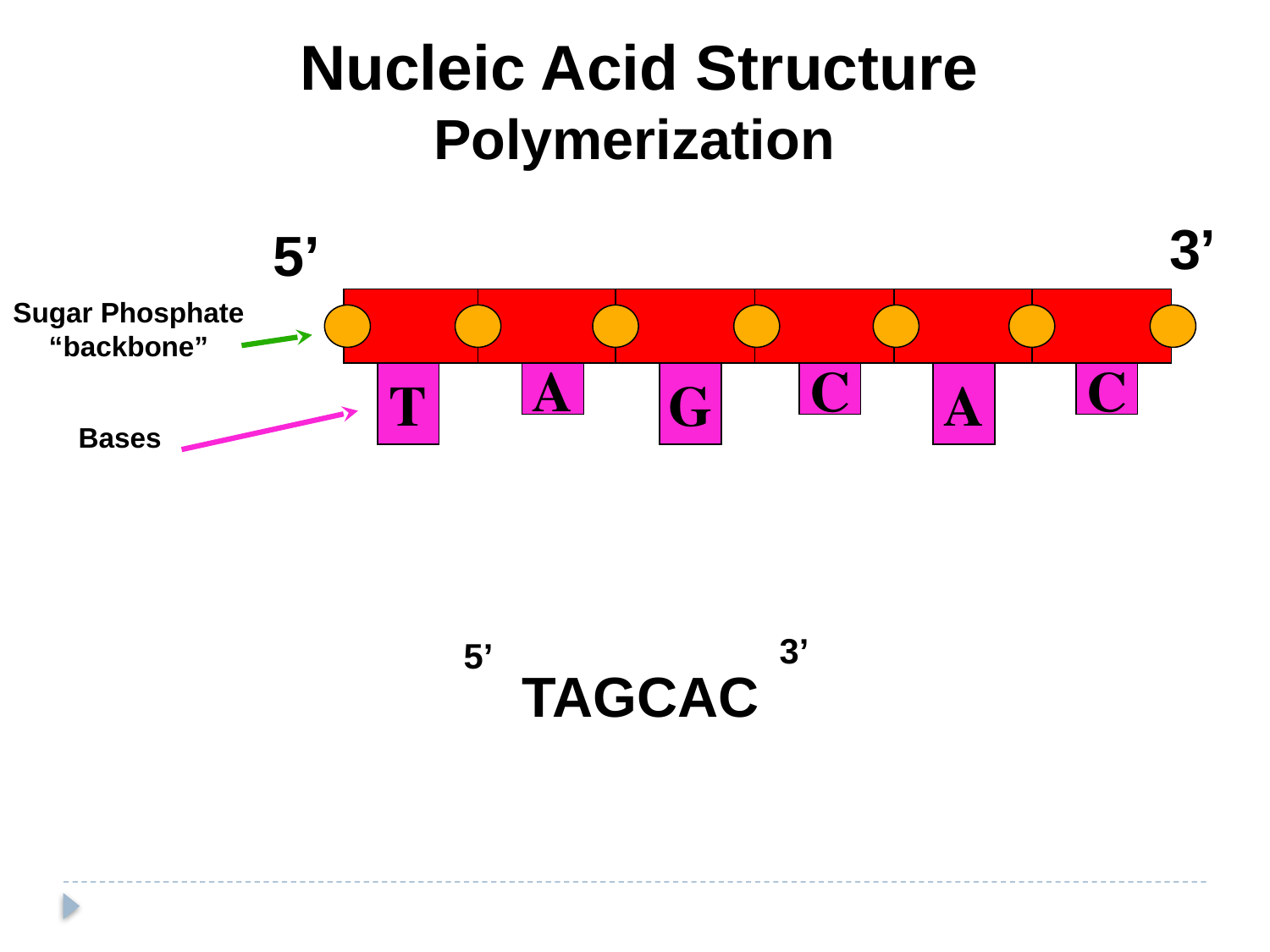

Nucleic Acid Structure
Polymerization
3’
5’
Sugar Phosphate
“backbone”

T
A
G
C
A
C

Bases
3’
5’
TAGCAC